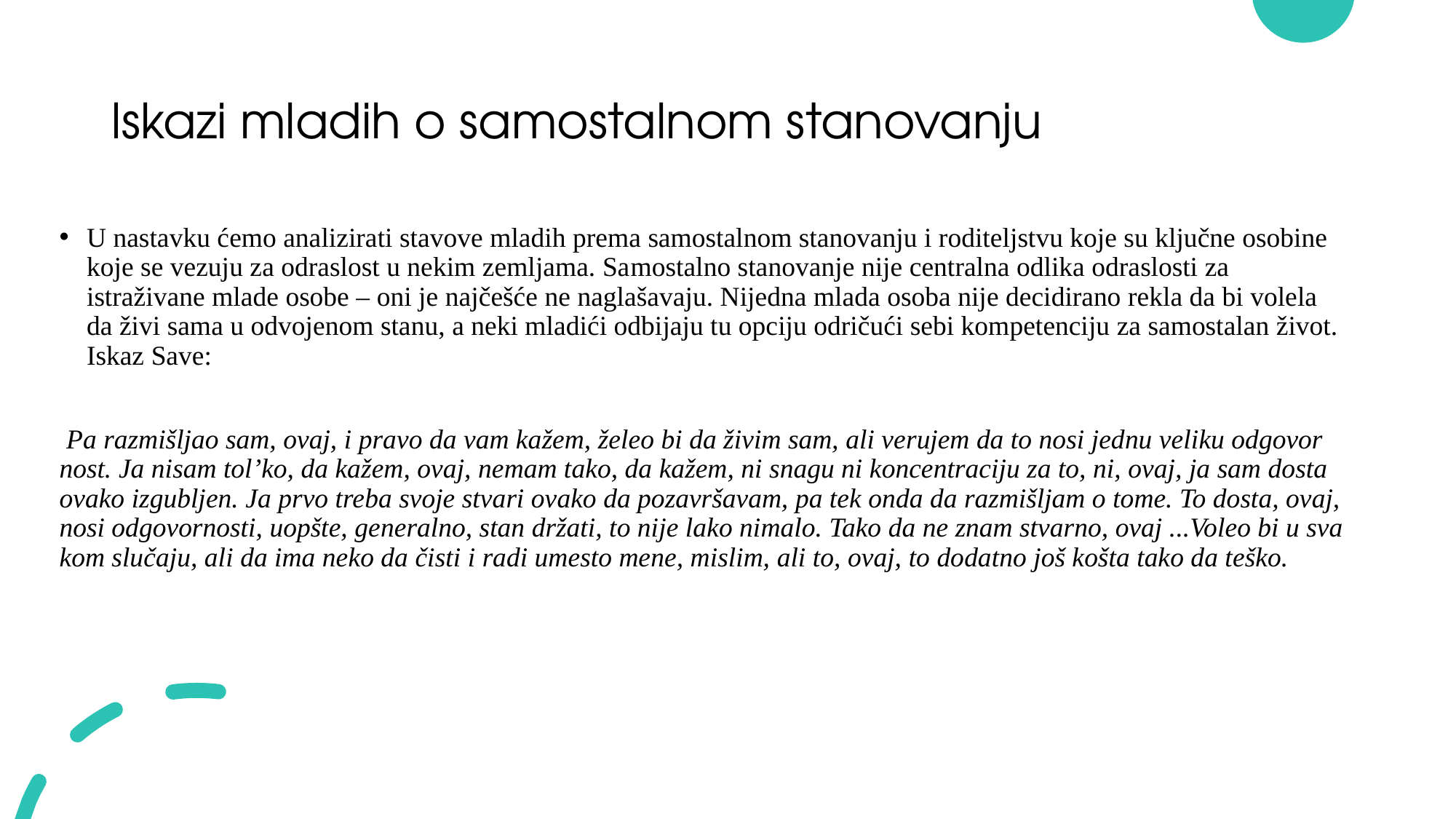

# Iskazi mladih o samostalnom stanovanju
U nastavku ćemo analizirati stavove mladih prema samostalnom stanovanju i roditeljstvu koje su ključne osobine koje se vezuju za odraslost u nekim zemljama. Sa­mo­stal­no sta­no­va­nje nije centralna odlika odraslosti za istraživane mlade osobe – oni je najčešće ne naglašavaju. Nijedna mlada osoba nije decidirano rekla da bi volela da živi sama u odvojenom stanu, a neki mladići odbijaju tu opciju odričući sebi kompetenciju za samostalan život. Iskaz Save:
 Pa raz­mi­šljao sam, ovaj, i pra­vo da vam ka­žem, že­leo bi da ži­vim sam, ali ve­ru­jem da to no­si jed­nu ve­li­ku od­go­vor­nost. Ja ni­sam tol’ko, da ka­žem, ovaj, ne­mam ta­ko, da ka­žem, ni sna­gu ni kon­centra­ci­ju za to, ni, ovaj, ja sam do­sta ova­ko iz­gu­bljen. Ja pr­vo tre­ba svoje stva­ri ova­ko da po­za­vr­ša­vam, pa tek on­da da raz­mi­šljam o to­me. To do­sta, ovaj, no­si od­go­vor­no­sti, uop­šte, ge­ne­ral­no, stan dr­ža­ti, to ni­je la­ko ni­ma­lo. Ta­ko da ne znam stvar­no, ovaj ...Vo­leo bi u sva­kom slu­ča­ju, ali da ima ne­ko da či­sti i ra­di ume­sto me­ne, mi­slim, ali to, ovaj, to do­dat­no još ko­šta ta­ko da te­ško.